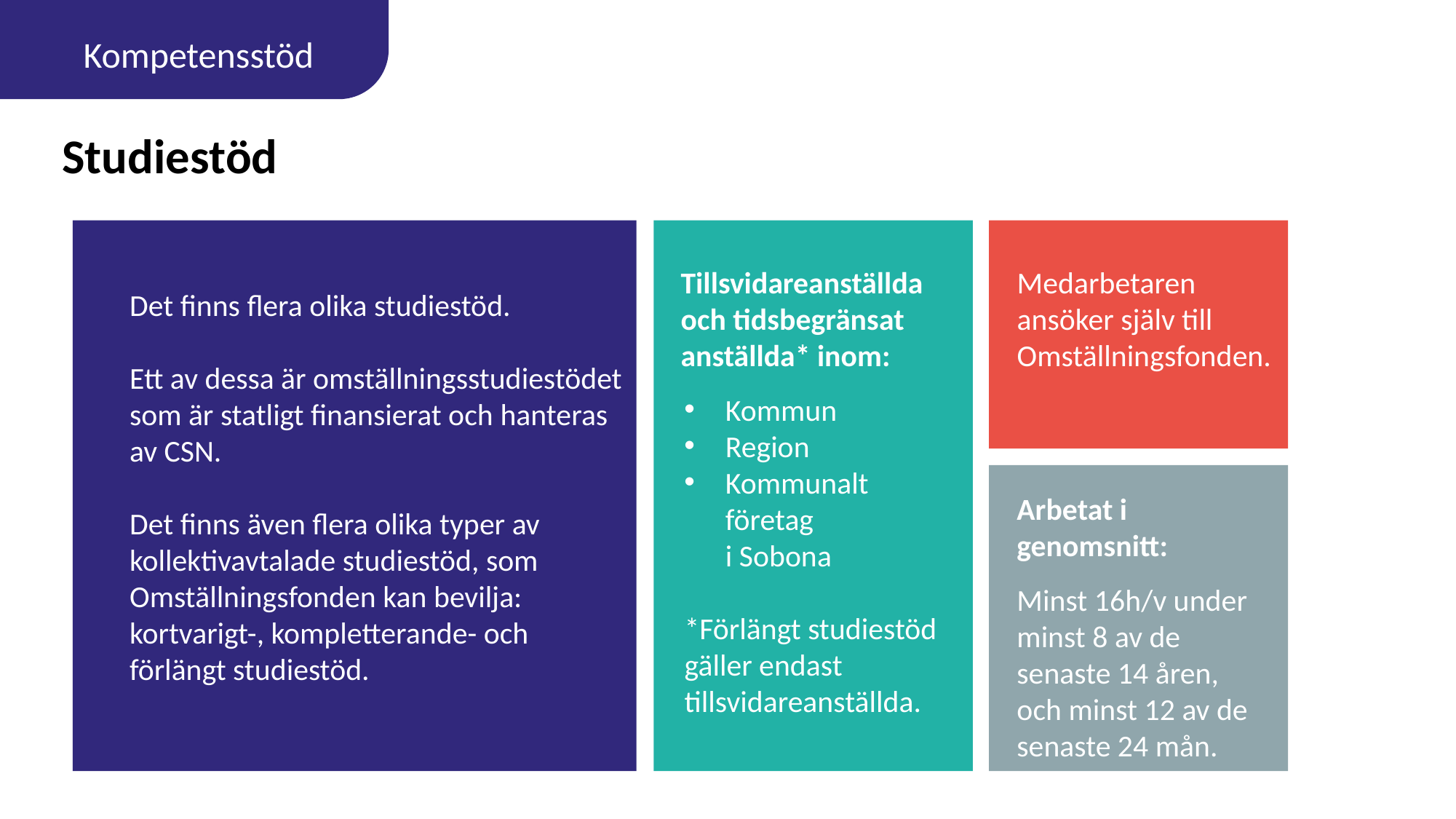

Kompetensstöd
Studiestöd

Tillsvidareanställda och tidsbegränsat anställda* inom:

Kommun
Region
Kommunalt företag
i Sobona

*Förlängt studiestöd gäller endast tillsvidareanställda.
Medarbetaren ansöker själv till Omställningsfonden.
Det finns flera olika studiestöd.

Ett av dessa är omställningsstudiestödet som är statligt finansierat och hanteras av CSN.

Det finns även flera olika typer av kollektivavtalade studiestöd, som Omställningsfonden kan bevilja: kortvarigt-, kompletterande- och förlängt studiestöd.

Arbetat i genomsnitt:

Minst 16h/v under minst 8 av de senaste 14 åren, och minst 12 av de senaste 24 mån.